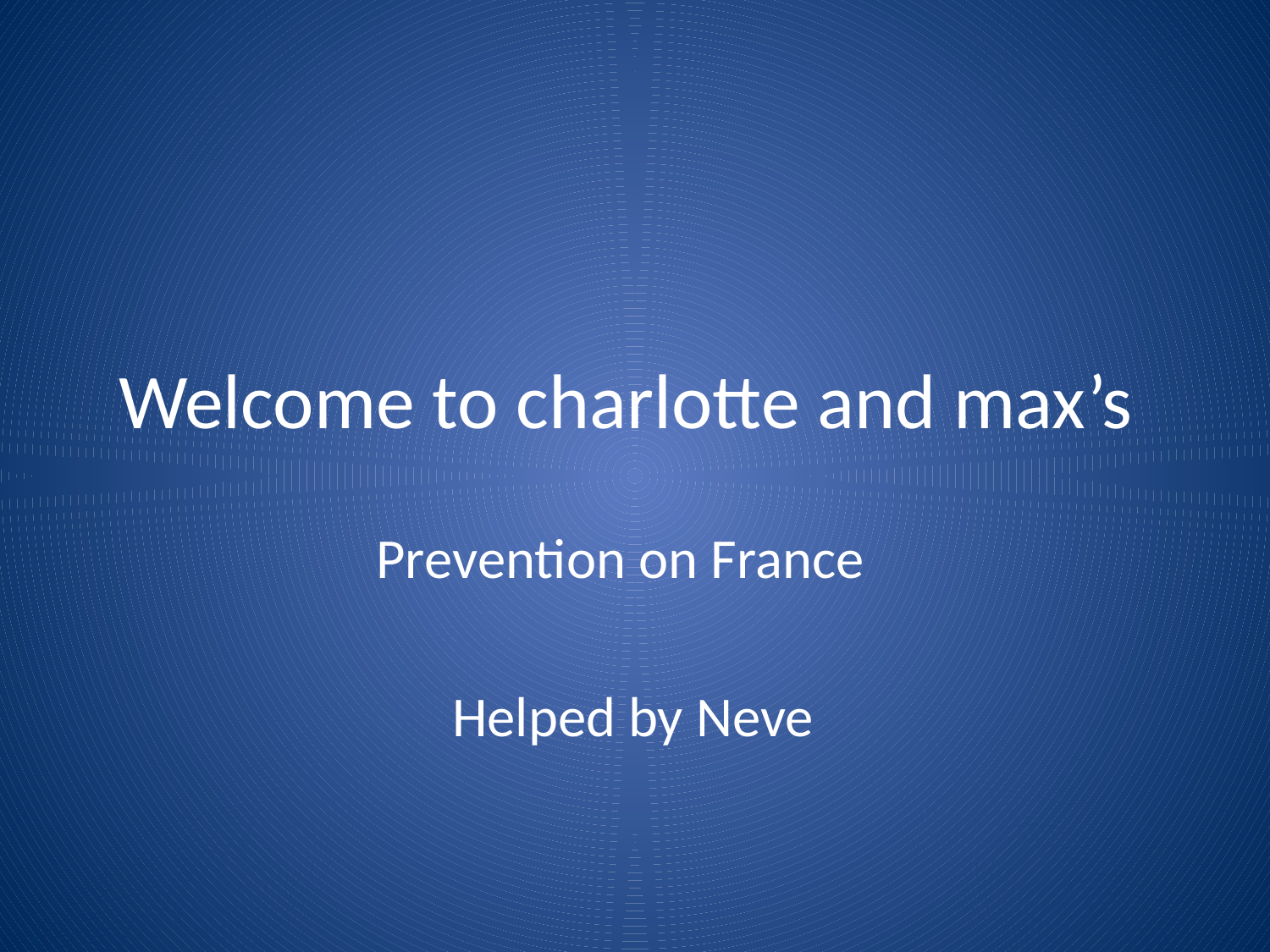

# Welcome to charlotte and max’s
Prevention on France

Helped by Neve